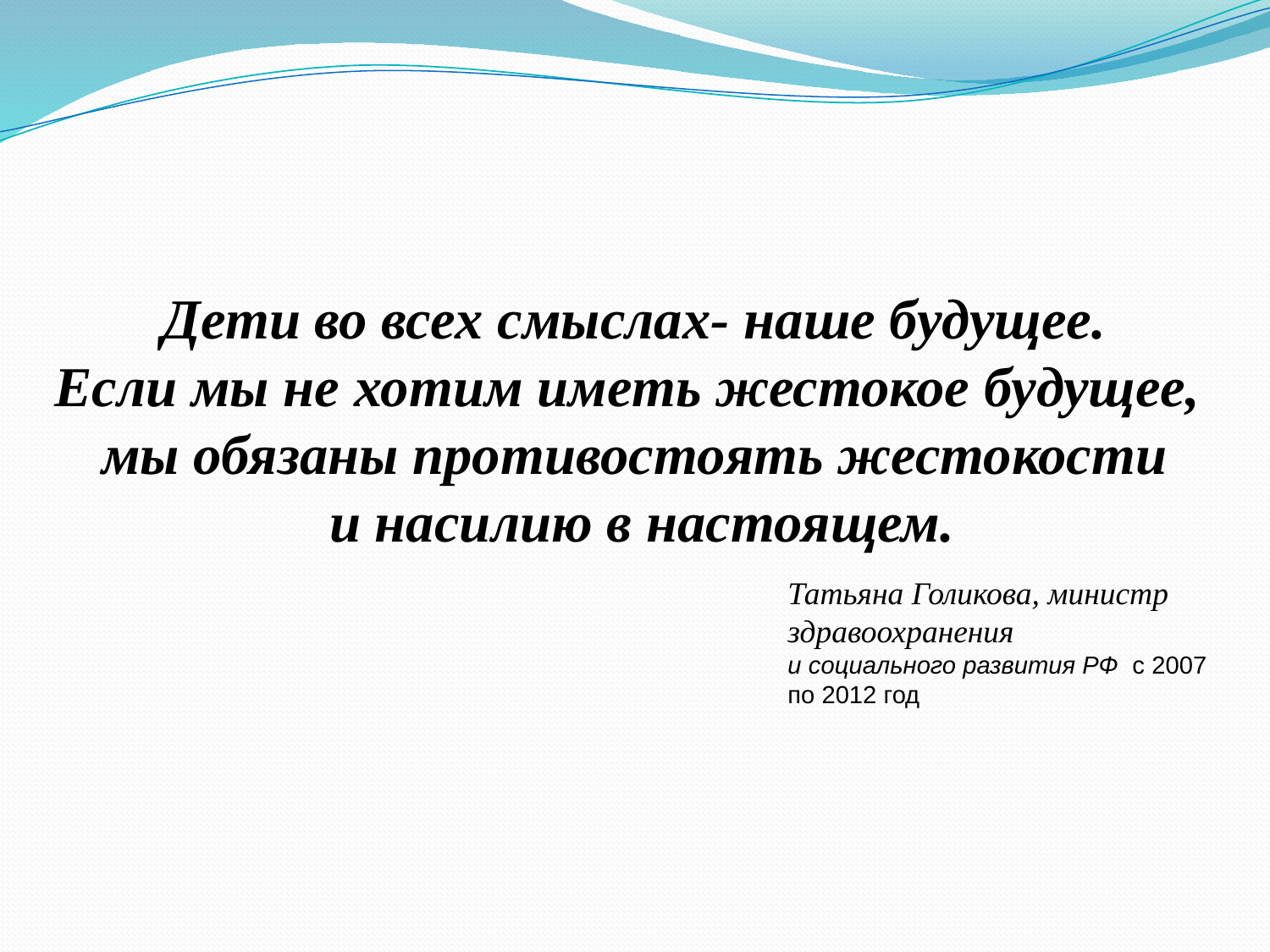

Дети во всех смыслах- наше будущее.
Если мы не хотим иметь жестокое будущее,
мы обязаны противостоять жестокости
 и насилию в настоящем.

Татьяна Голикова, министр здравоохранения
и социального развития РФ  с 2007 по 2012 год